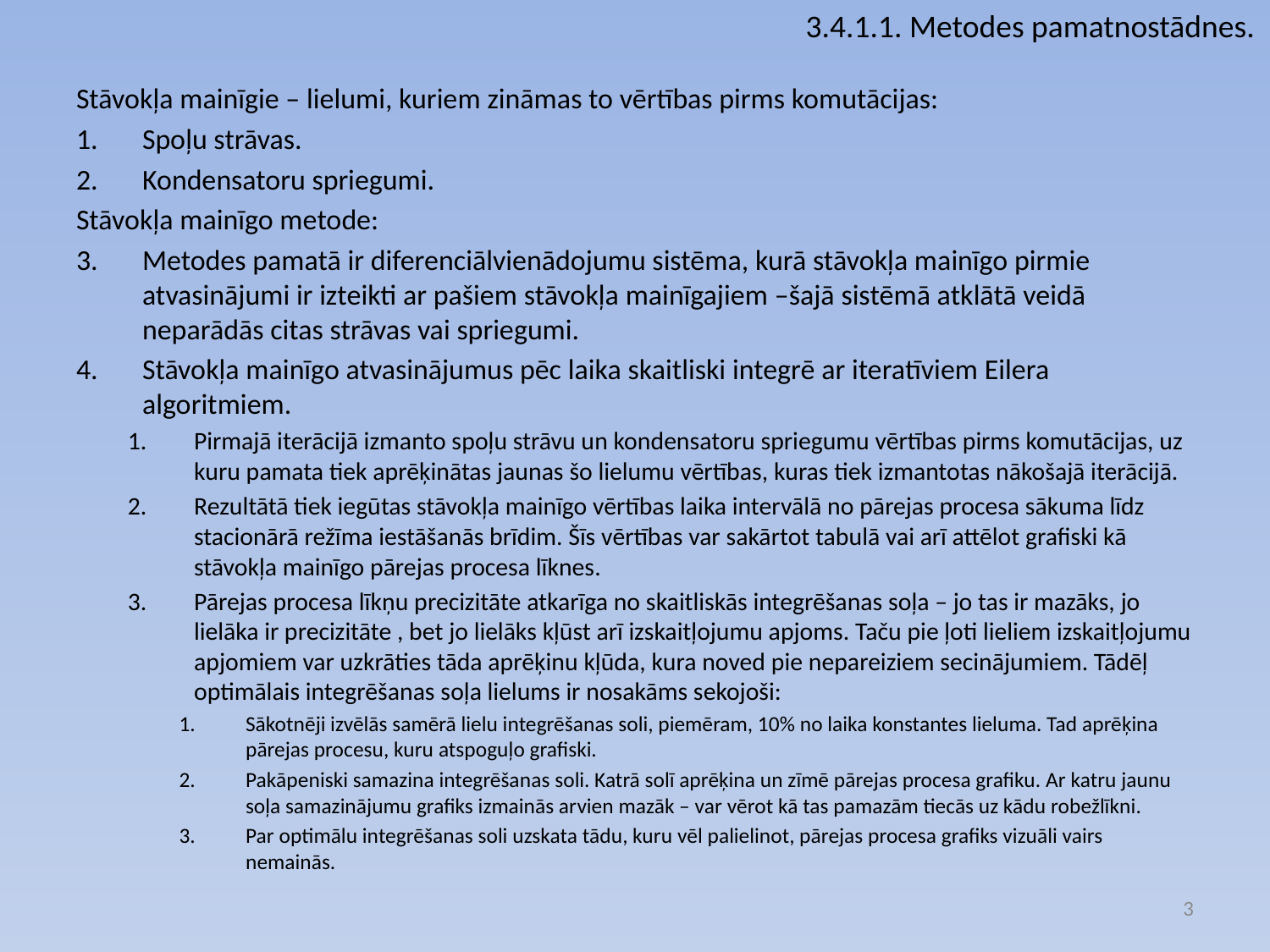

3.4.1.1. Metodes pamatnostādnes.
Stāvokļa mainīgie – lielumi, kuriem zināmas to vērtības pirms komutācijas:
Spoļu strāvas.
Kondensatoru spriegumi.
Stāvokļa mainīgo metode:
Metodes pamatā ir diferenciālvienādojumu sistēma, kurā stāvokļa mainīgo pirmie atvasinājumi ir izteikti ar pašiem stāvokļa mainīgajiem –šajā sistēmā atklātā veidā neparādās citas strāvas vai spriegumi.
Stāvokļa mainīgo atvasinājumus pēc laika skaitliski integrē ar iteratīviem Eilera algoritmiem.
Pirmajā iterācijā izmanto spoļu strāvu un kondensatoru spriegumu vērtības pirms komutācijas, uz kuru pamata tiek aprēķinātas jaunas šo lielumu vērtības, kuras tiek izmantotas nākošajā iterācijā.
Rezultātā tiek iegūtas stāvokļa mainīgo vērtības laika intervālā no pārejas procesa sākuma līdz stacionārā režīma iestāšanās brīdim. Šīs vērtības var sakārtot tabulā vai arī attēlot grafiski kā stāvokļa mainīgo pārejas procesa līknes.
Pārejas procesa līkņu precizitāte atkarīga no skaitliskās integrēšanas soļa – jo tas ir mazāks, jo lielāka ir precizitāte , bet jo lielāks kļūst arī izskaitļojumu apjoms. Taču pie ļoti lieliem izskaitļojumu apjomiem var uzkrāties tāda aprēķinu kļūda, kura noved pie nepareiziem secinājumiem. Tādēļ optimālais integrēšanas soļa lielums ir nosakāms sekojoši:
Sākotnēji izvēlās samērā lielu integrēšanas soli, piemēram, 10% no laika konstantes lieluma. Tad aprēķina pārejas procesu, kuru atspoguļo grafiski.
Pakāpeniski samazina integrēšanas soli. Katrā solī aprēķina un zīmē pārejas procesa grafiku. Ar katru jaunu soļa samazinājumu grafiks izmainās arvien mazāk – var vērot kā tas pamazām tiecās uz kādu robežlīkni.
Par optimālu integrēšanas soli uzskata tādu, kuru vēl palielinot, pārejas procesa grafiks vizuāli vairs nemainās.
3